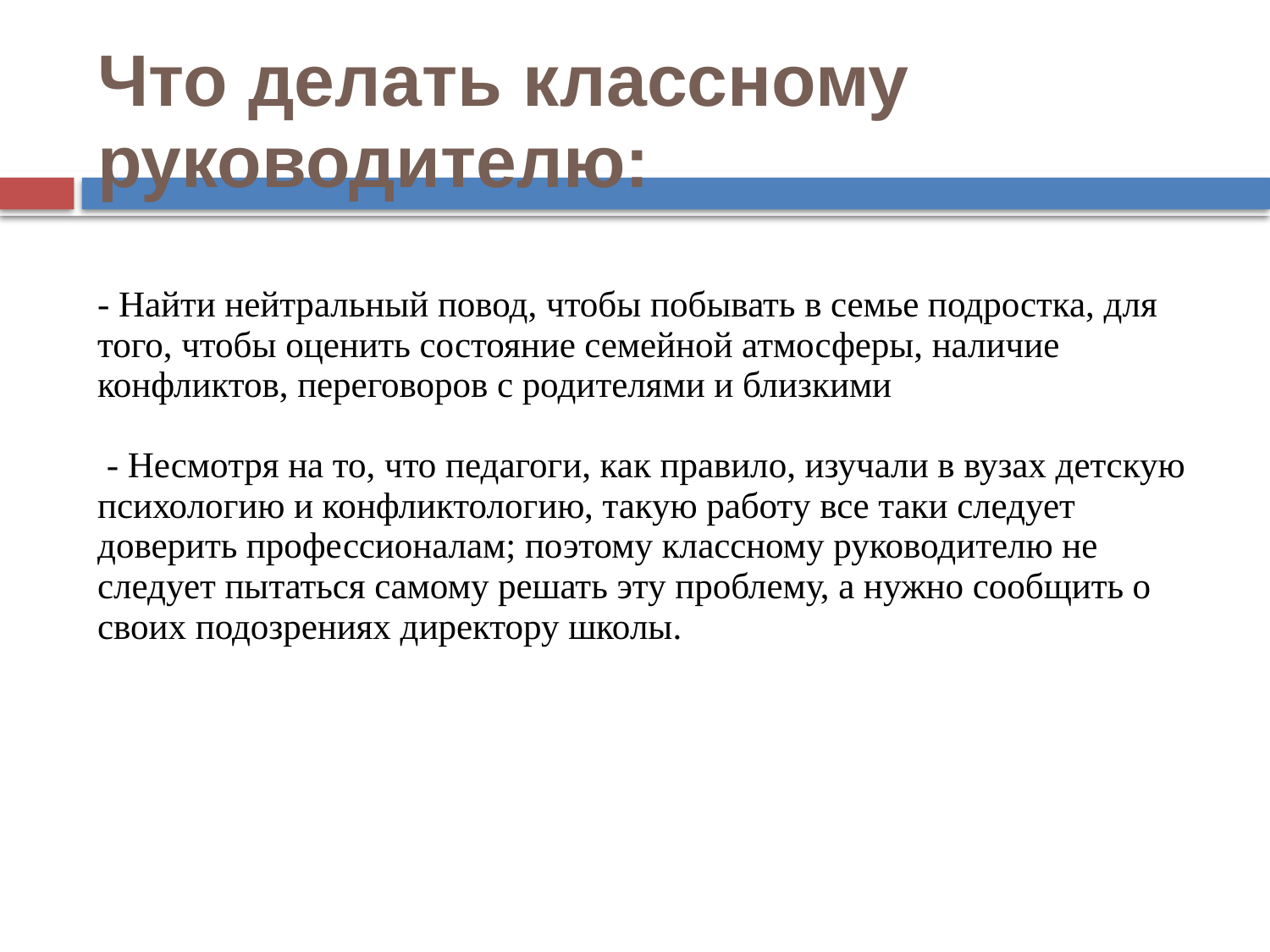

Что делать классному руководителю:
 
- Найти нейтральный повод, чтобы побывать в семье подростка, для того, чтобы оценить состояние семейной атмосферы, наличие конфликтов, переговоров с родителями и близкими
 
 - Несмотря на то, что педагоги, как правило, изучали в вузах детскую психологию и конфликтологию, такую работу все таки следует доверить профессионалам; поэтому классному руководителю не следует пытаться самому решать эту проблему, а нужно сообщить о своих подозрениях директору школы.